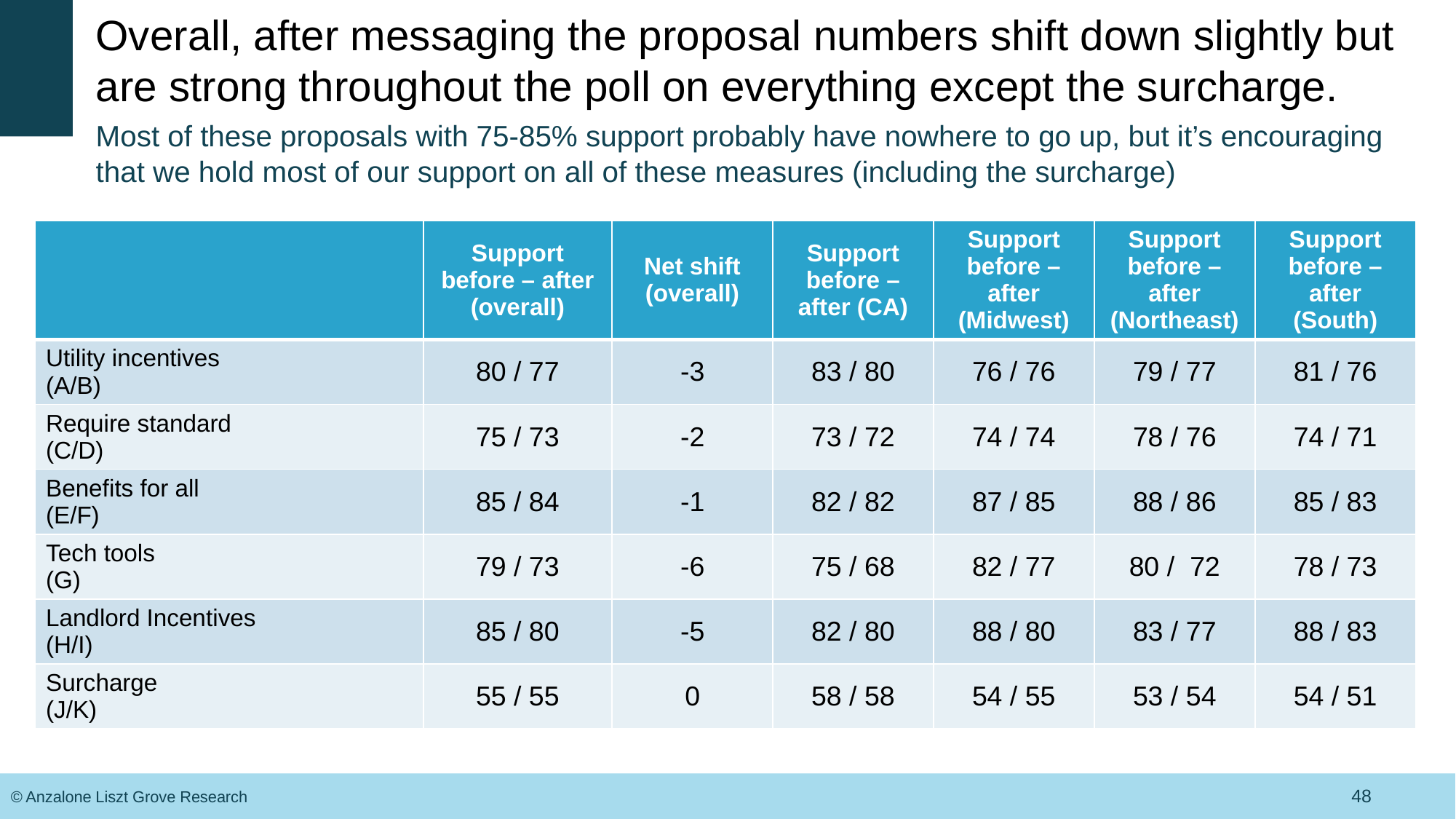

# Overall, after messaging the proposal numbers shift down slightly but are strong throughout the poll on everything except the surcharge.
Most of these proposals with 75-85% support probably have nowhere to go up, but it’s encouraging that we hold most of our support on all of these measures (including the surcharge)
|  | Support before – after (overall) | Net shift (overall) | Support before – after (CA) | Support before – after (Midwest) | Support before – after (Northeast) | Support before – after (South) |
| --- | --- | --- | --- | --- | --- | --- |
| Utility incentives (A/B) | 80 / 77 | -3 | 83 / 80 | 76 / 76 | 79 / 77 | 81 / 76 |
| Require standard (C/D) | 75 / 73 | -2 | 73 / 72 | 74 / 74 | 78 / 76 | 74 / 71 |
| Benefits for all (E/F) | 85 / 84 | -1 | 82 / 82 | 87 / 85 | 88 / 86 | 85 / 83 |
| Tech tools (G) | 79 / 73 | -6 | 75 / 68 | 82 / 77 | 80 / 72 | 78 / 73 |
| Landlord Incentives (H/I) | 85 / 80 | -5 | 82 / 80 | 88 / 80 | 83 / 77 | 88 / 83 |
| Surcharge (J/K) | 55 / 55 | 0 | 58 / 58 | 54 / 55 | 53 / 54 | 54 / 51 |
48
© Anzalone Liszt Grove Research